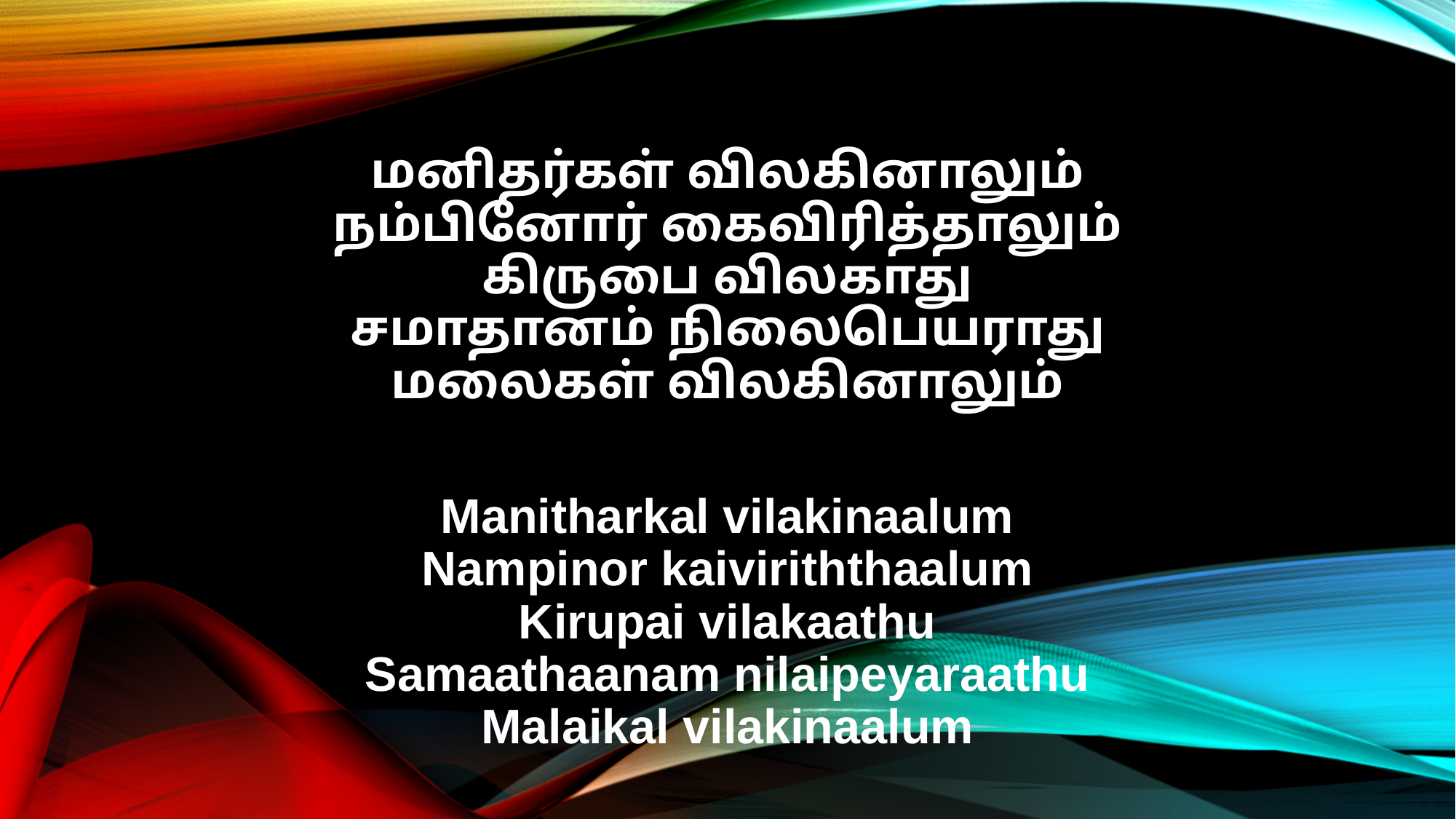

மனிதர்கள் விலகினாலும்
நம்பினோர் கைவிரித்தாலும்
கிருபை விலகாது
சமாதானம் நிலைபெயராது
மலைகள் விலகினாலும்

Manitharkal vilakinaalum
Nampinor kaiviriththaalum
Kirupai vilakaathu
Samaathaanam nilaipeyaraathu
Malaikal vilakinaalum